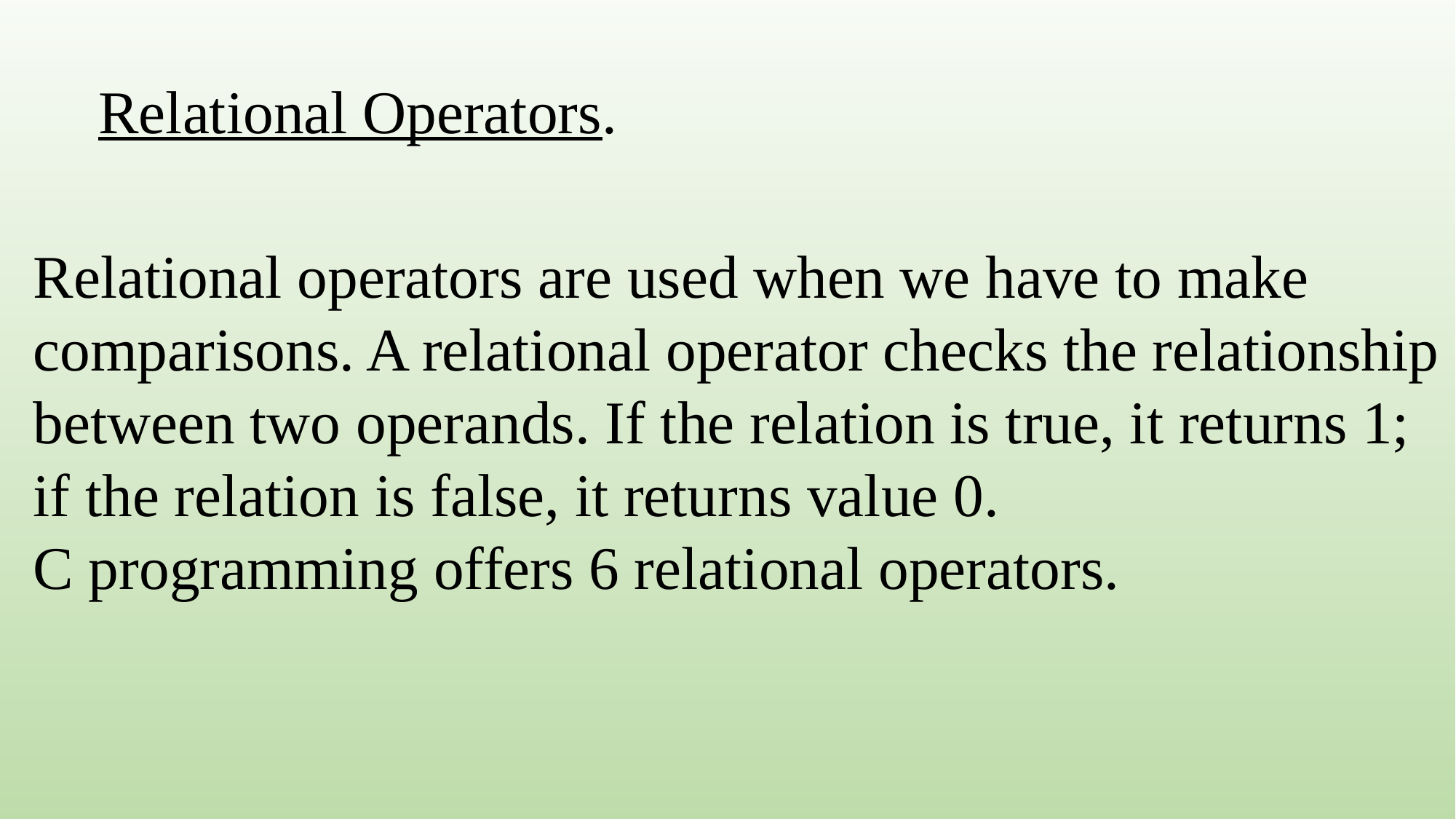

Relational Operators.
Relational operators are used when we have to make comparisons. A relational operator checks the relationship between two operands. If the relation is true, it returns 1; if the relation is false, it returns value 0.
C programming offers 6 relational operators.